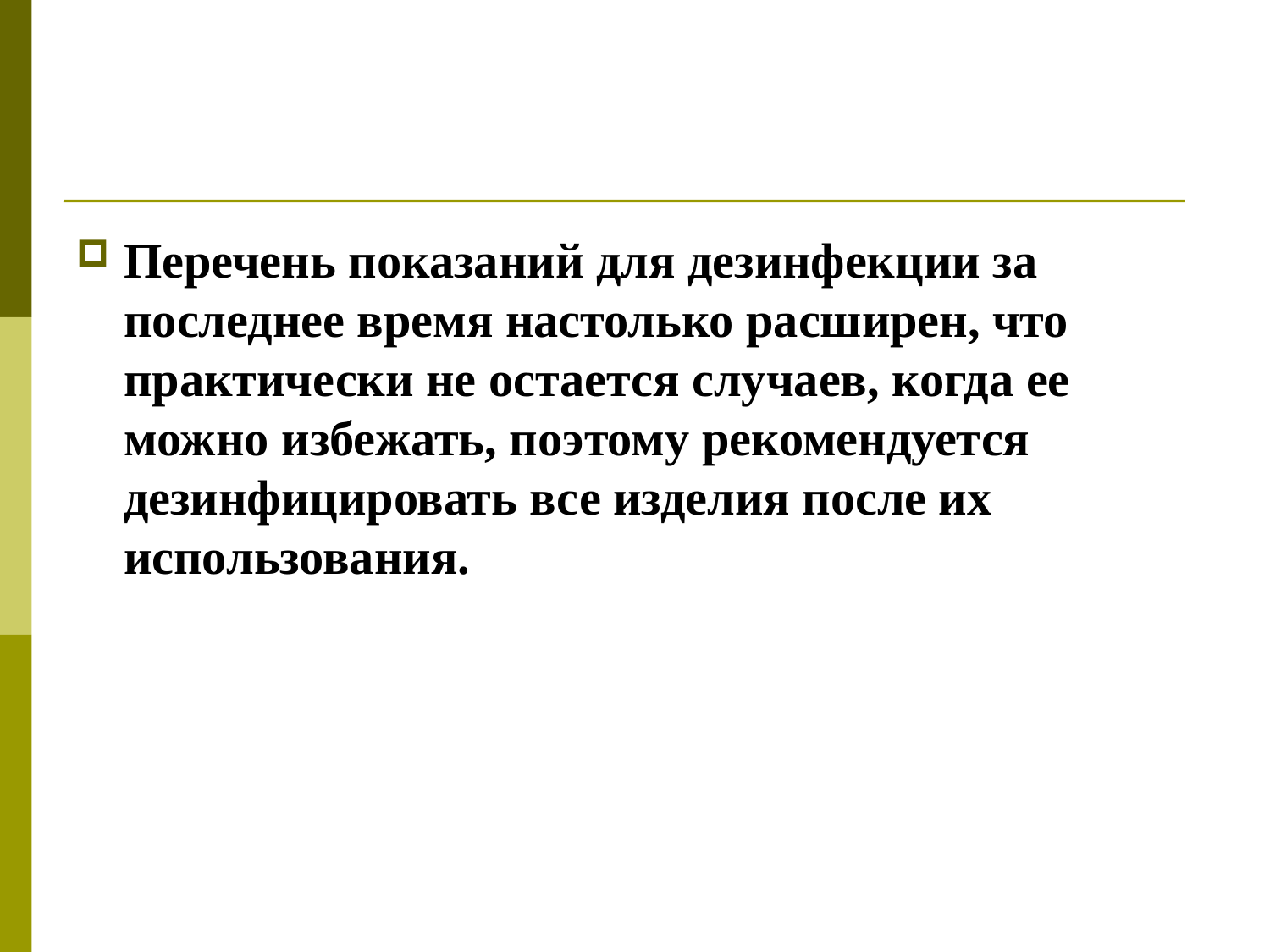

#
Перечень показаний для дезинфекции за последнее время настолько расширен, что практически не остается случаев, когда ее можно избежать, поэтому рекомендуется дезинфицировать все изделия после их использования.